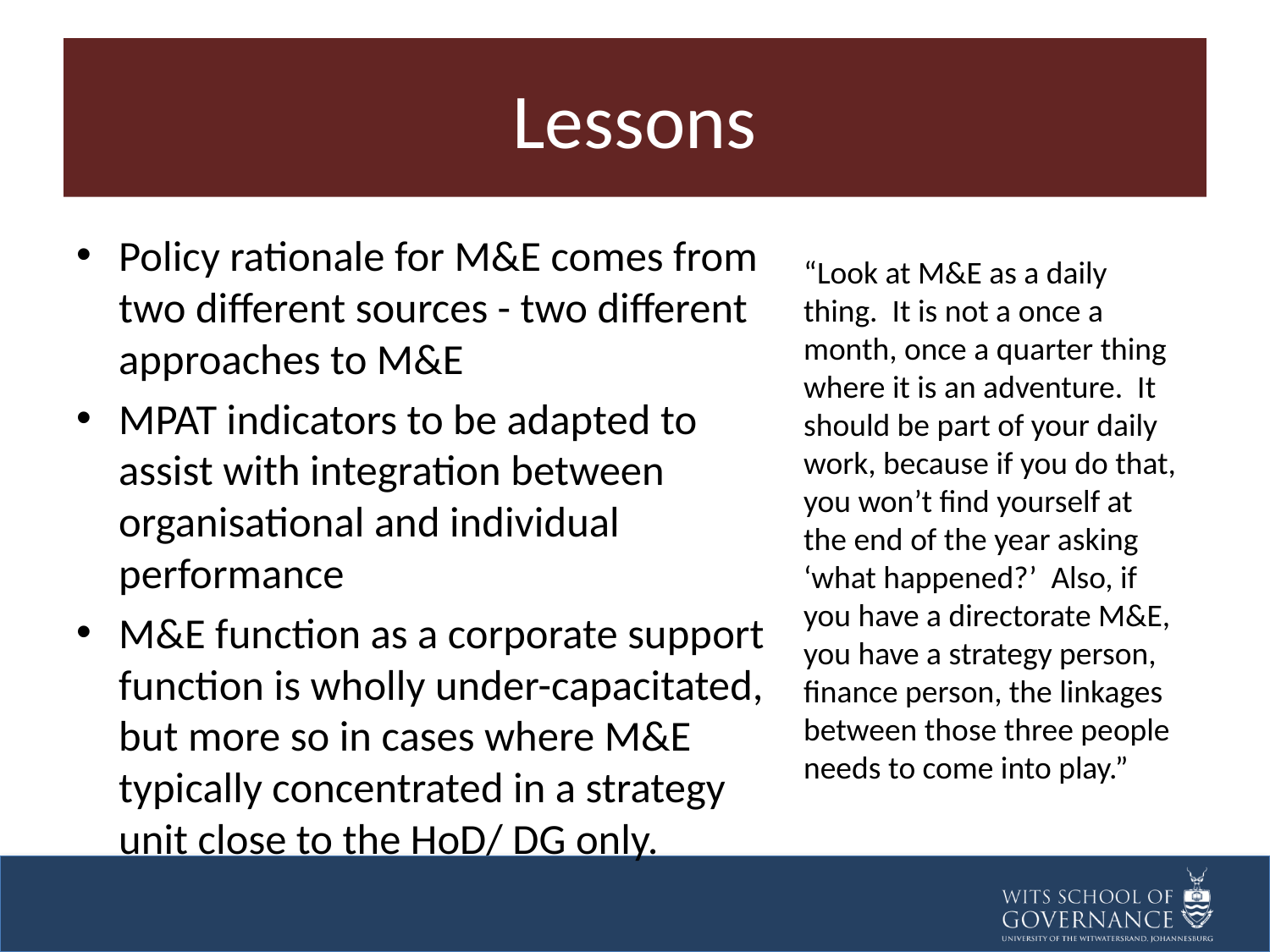

# Lessons
Policy rationale for M&E comes from two different sources - two different approaches to M&E
MPAT indicators to be adapted to assist with integration between organisational and individual performance
M&E function as a corporate support function is wholly under-capacitated, but more so in cases where M&E typically concentrated in a strategy unit close to the HoD/ DG only.

“Look at M&E as a daily thing.  It is not a once a month, once a quarter thing where it is an adventure.  It should be part of your daily work, because if you do that, you won’t find yourself at the end of the year asking ‘what happened?’  Also, if you have a directorate M&E, you have a strategy person, finance person, the linkages between those three people needs to come into play.”